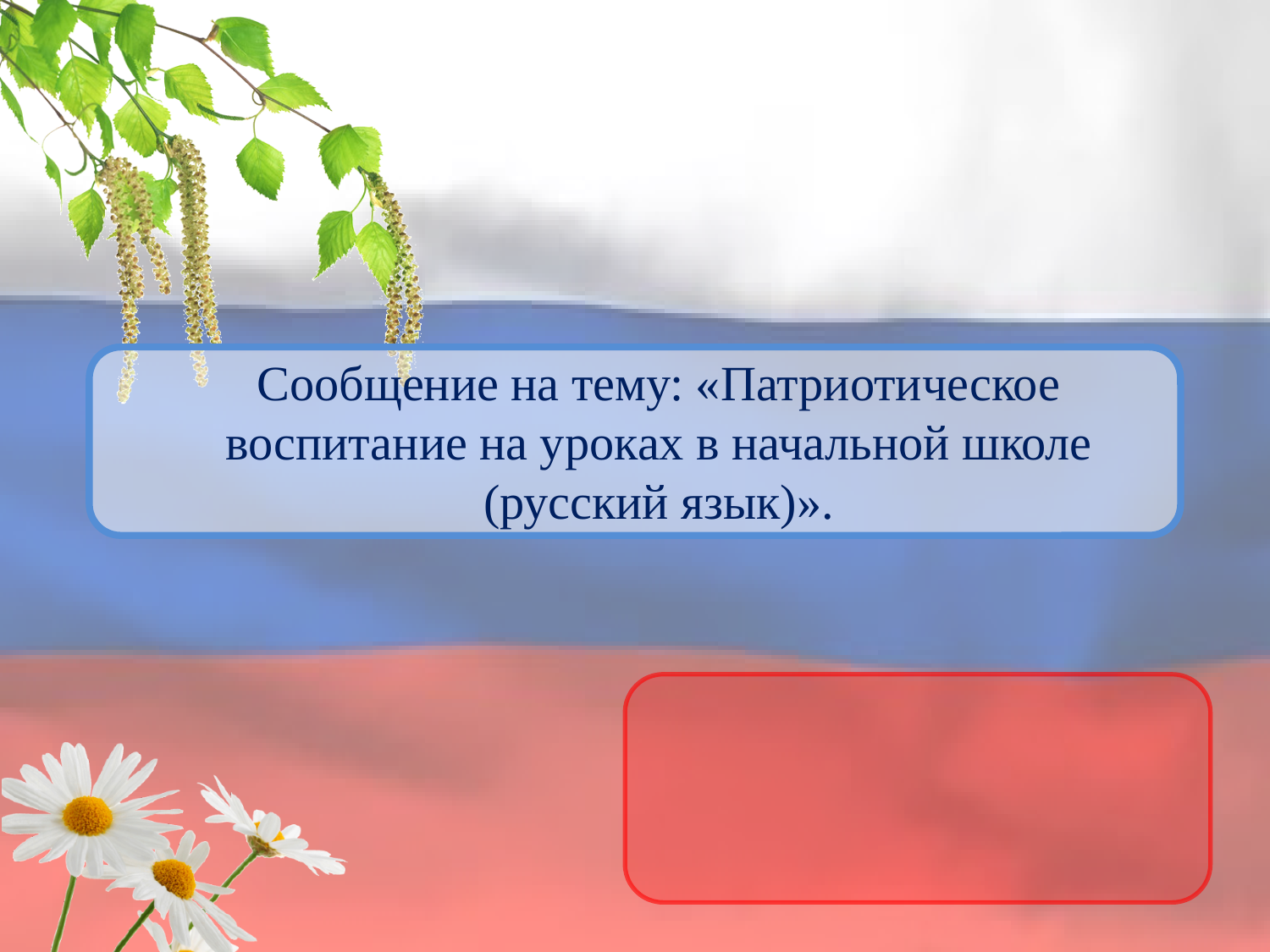

# Сообщение на тему: «Патриотическое воспитание на уроках в начальной школе (русский язык)».